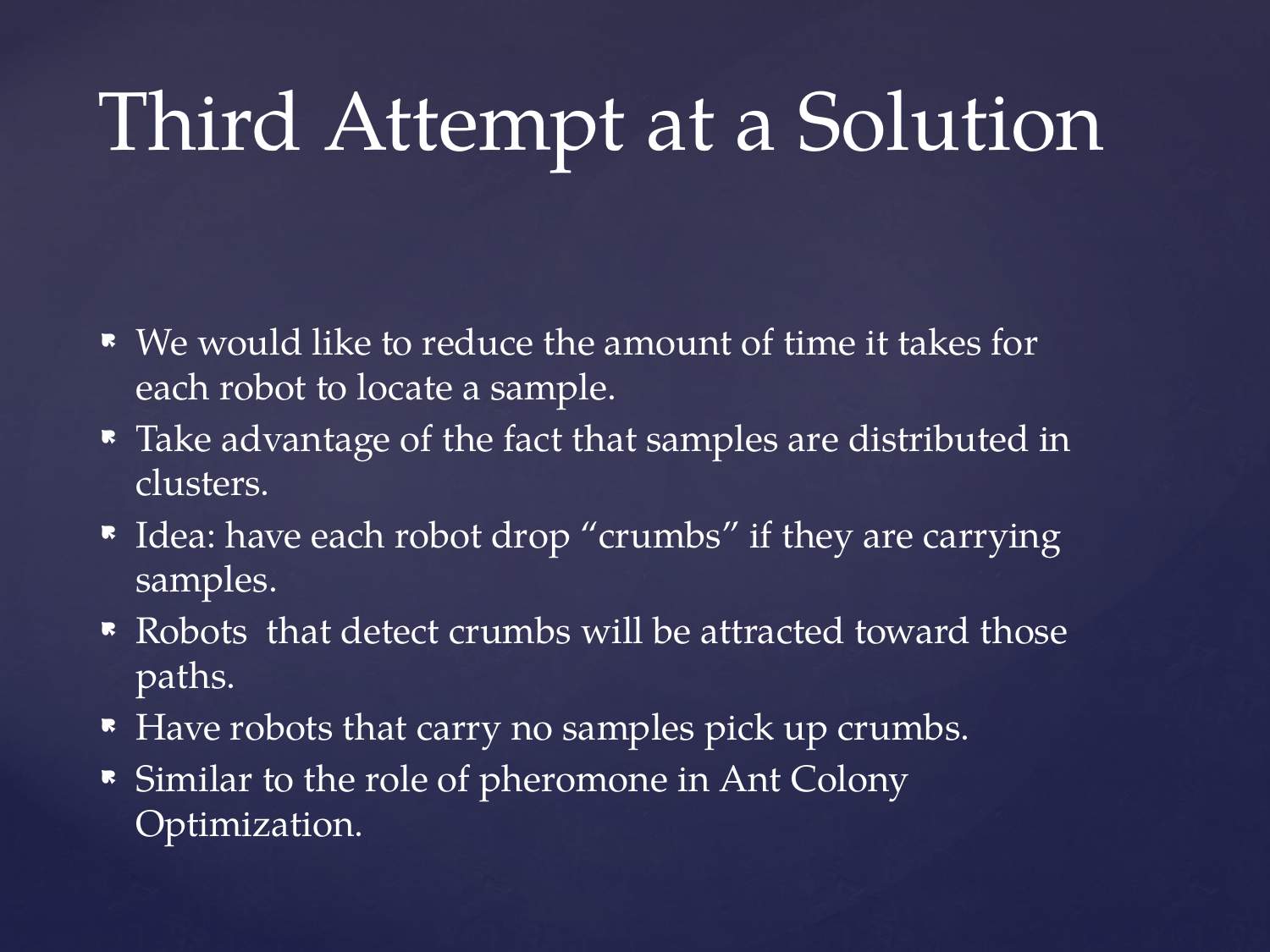

# Third Attempt at a Solution
We would like to reduce the amount of time it takes for each robot to locate a sample.
Take advantage of the fact that samples are distributed in clusters.
Idea: have each robot drop “crumbs” if they are carrying samples.
Robots  that detect crumbs will be attracted toward those paths.
Have robots that carry no samples pick up crumbs.
Similar to the role of pheromone in Ant Colony Optimization.